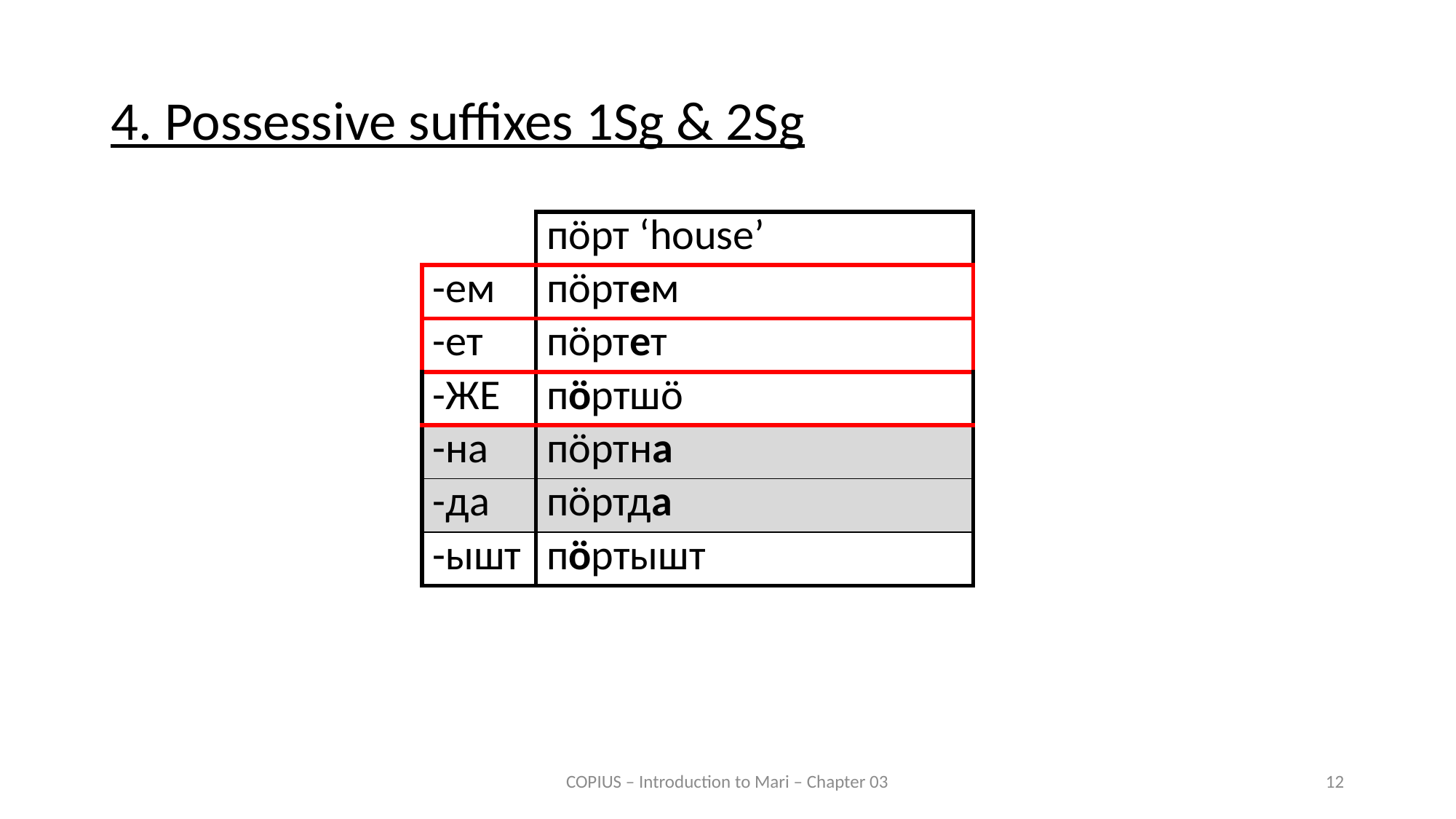

# 4. Possessive suffixes 1Sg & 2Sg
|  | пӧрт ‘house’ |
| --- | --- |
| -ем | пӧртем |
| -ет | пӧртет |
| -ЖЕ | пӧртшӧ |
| -на | пӧртна |
| -да | пӧртда |
| -ышт | пӧртышт |
COPIUS – Introduction to Mari – Chapter 03
12